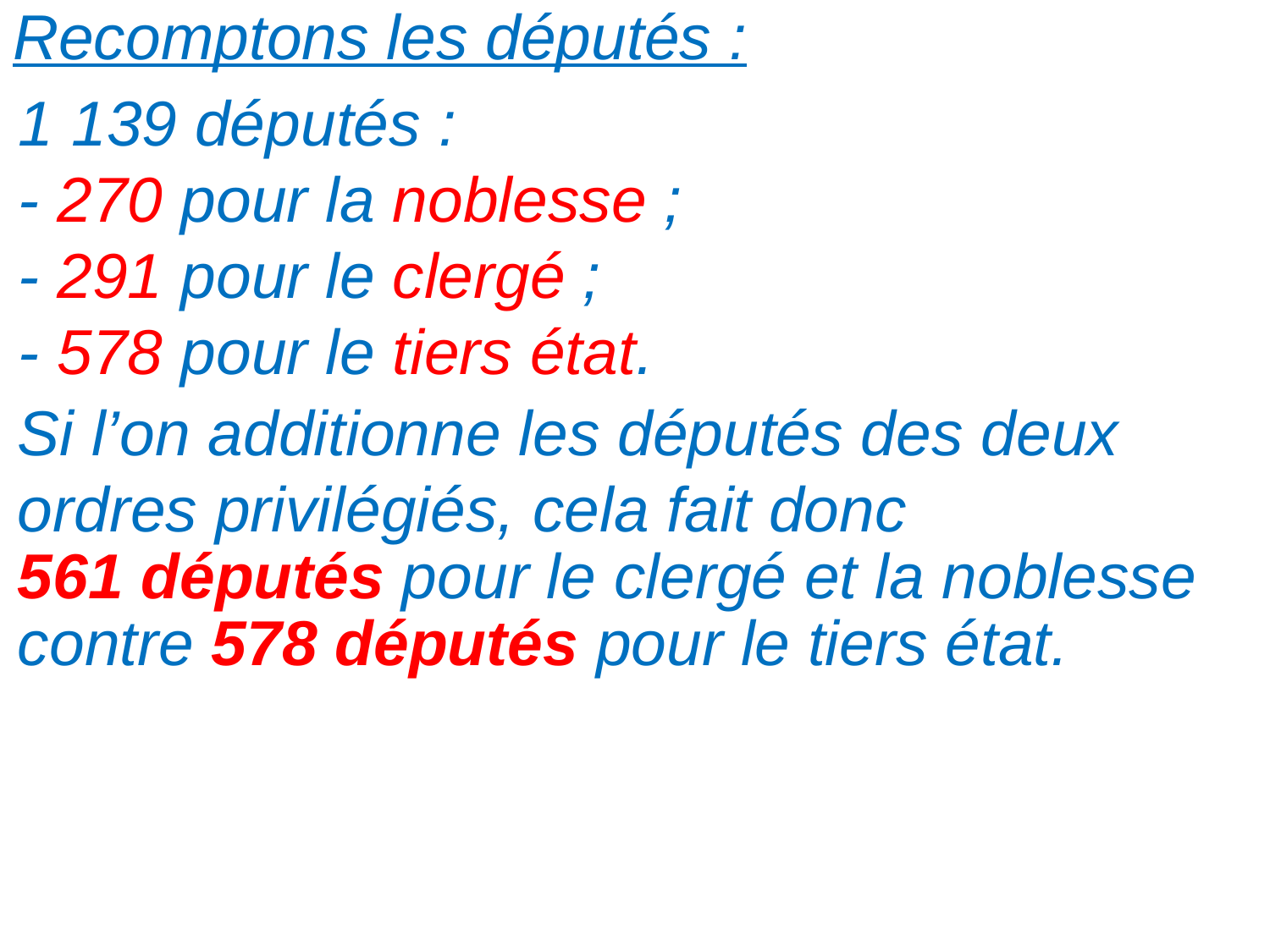

# Recomptons les députés :
1 139 députés :
- 270 pour la noblesse ;
- 291 pour le clergé ;
- 578 pour le tiers état.
Si l’on additionne les députés des deux ordres privilégiés, cela fait donc
561 députés pour le clergé et la noblesse
contre 578 députés pour le tiers état.